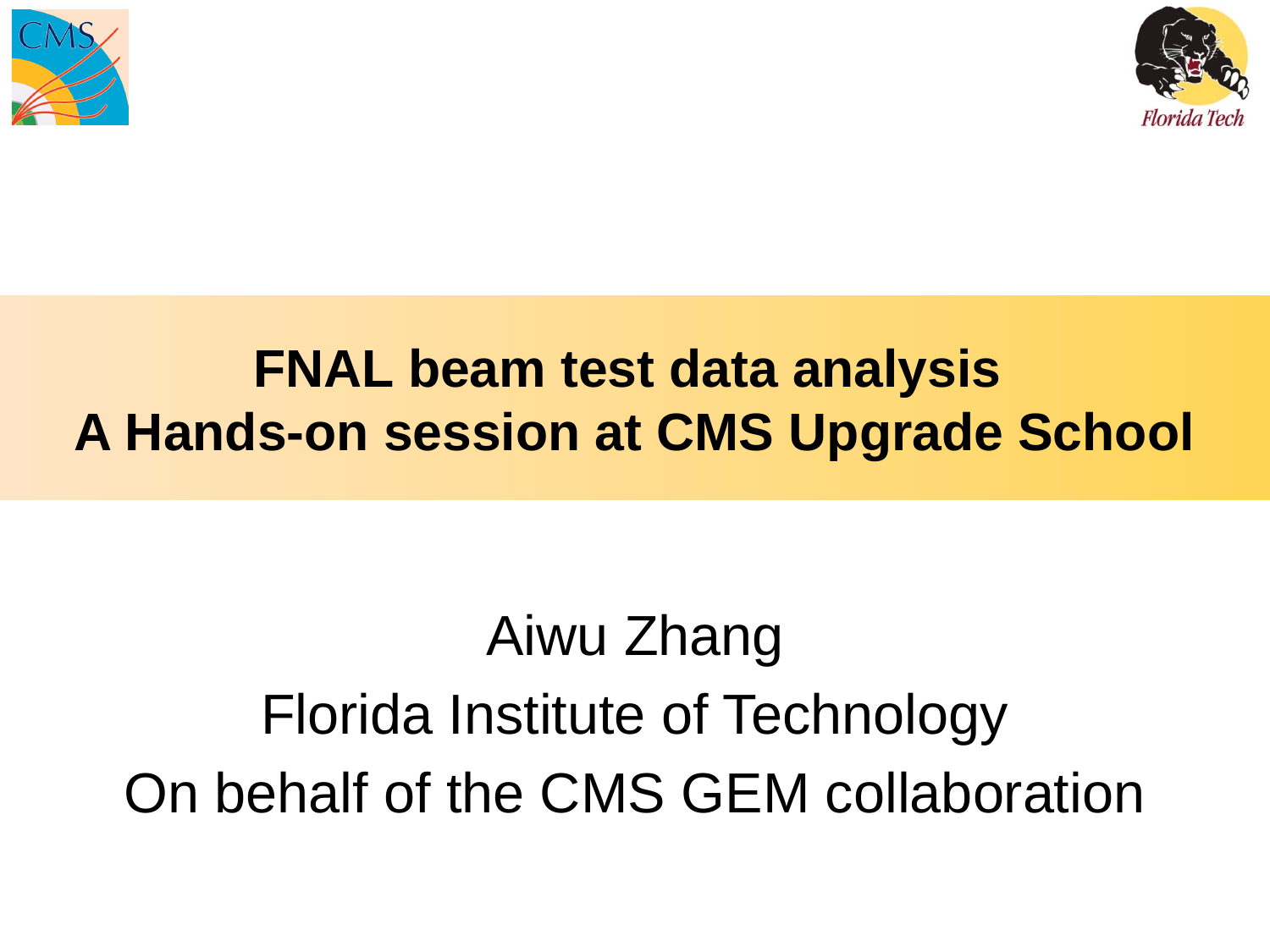

# FNAL beam test data analysis A Hands-on session at CMS Upgrade School
Aiwu Zhang
Florida Institute of Technology
On behalf of the CMS GEM collaboration